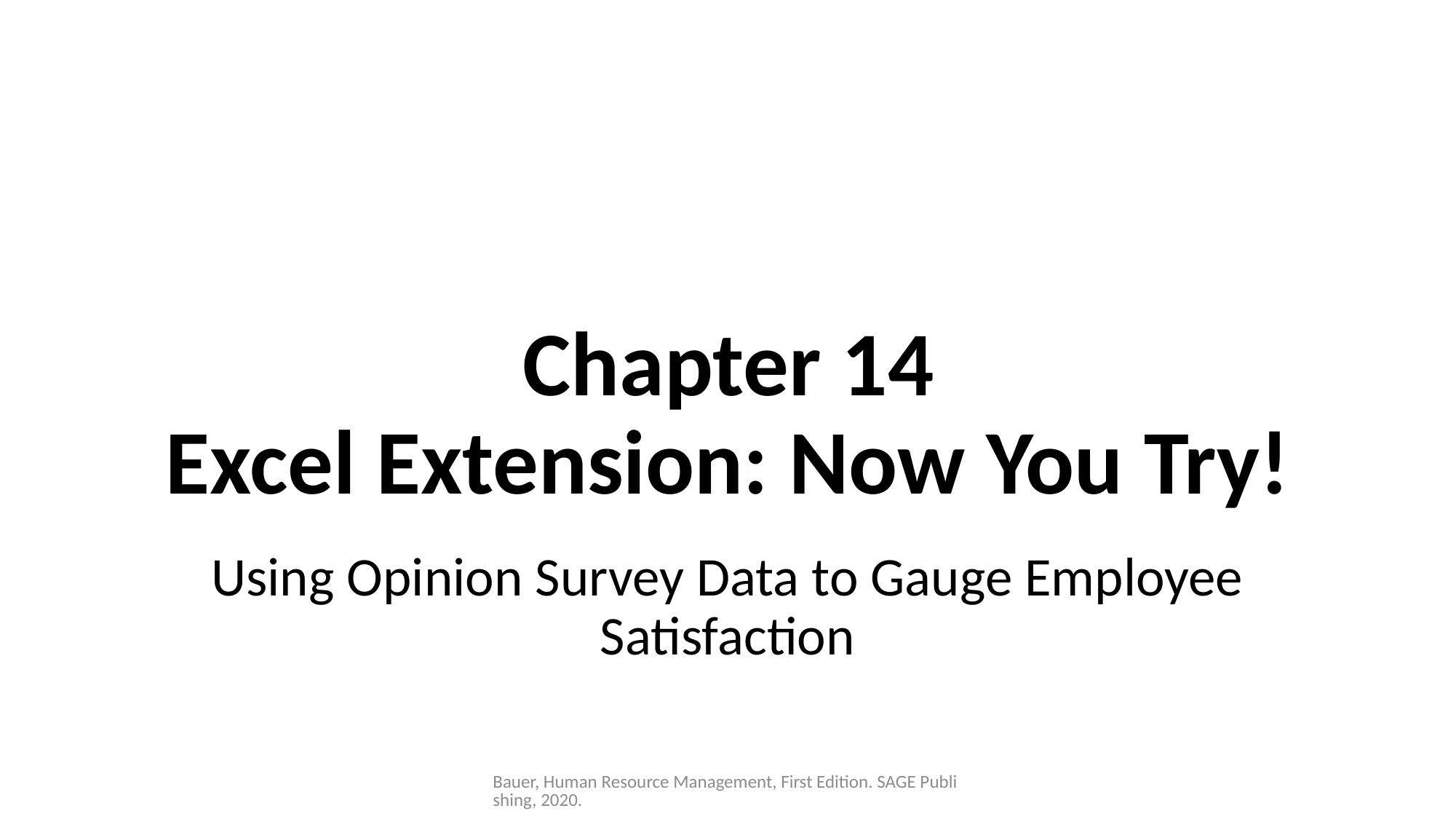

# Chapter 14 Excel Extension: Now You Try!
Using Opinion Survey Data to Gauge Employee Satisfaction
Bauer, Human Resource Management, First Edition. SAGE Publishing, 2020.